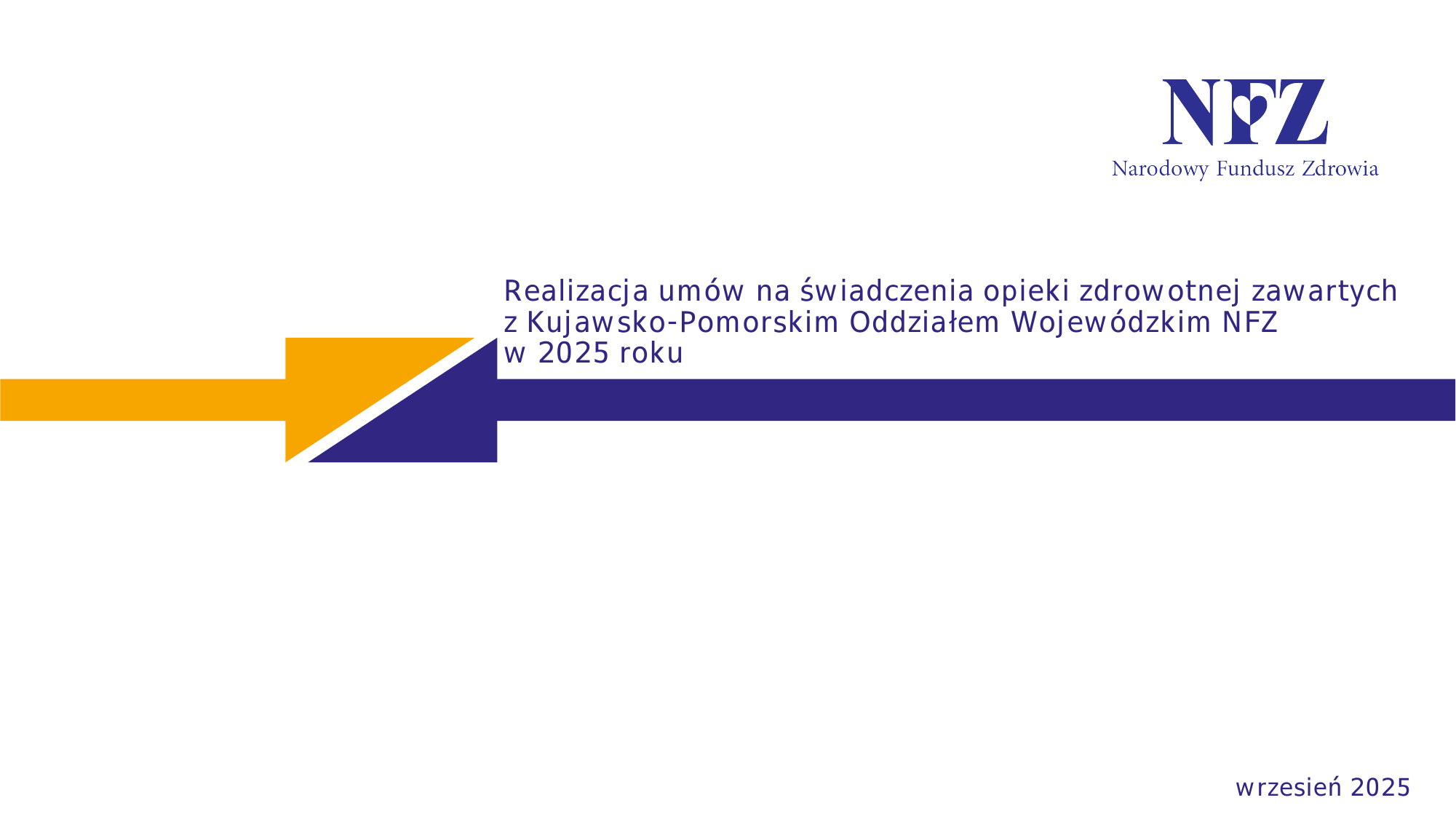

Realizacja umów na świadczenia opieki zdrowotnej zawartych
z Kujawsko-Pomorskim Oddziałem Wojewódzkim NFZ
w 2025 roku

wrzesień 2025